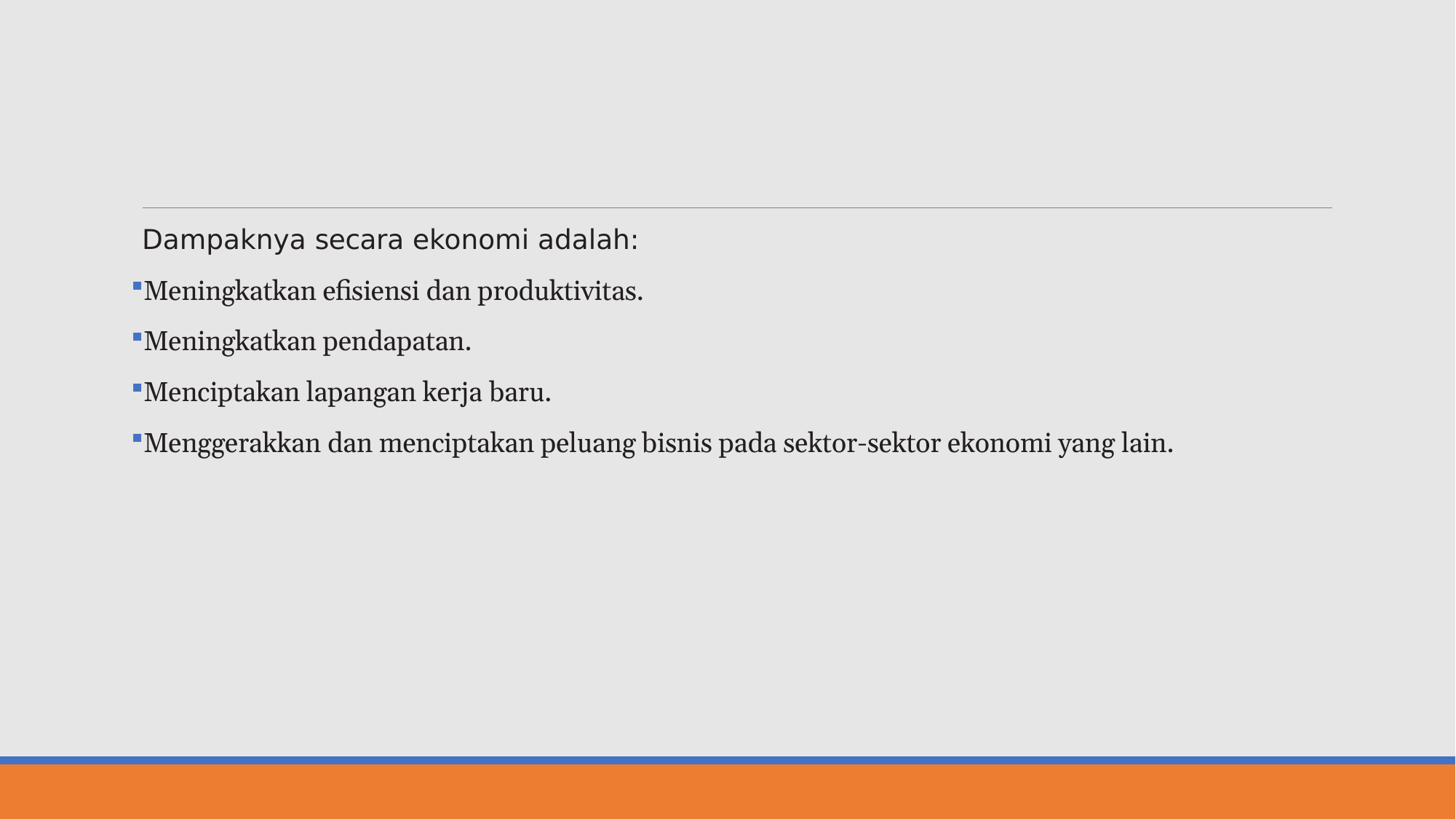

#
Dampaknya secara ekonomi adalah:
Meningkatkan efisiensi dan produktivitas.
Meningkatkan pendapatan.
Menciptakan lapangan kerja baru.
Menggerakkan dan menciptakan peluang bisnis pada sektor-sektor ekonomi yang lain.